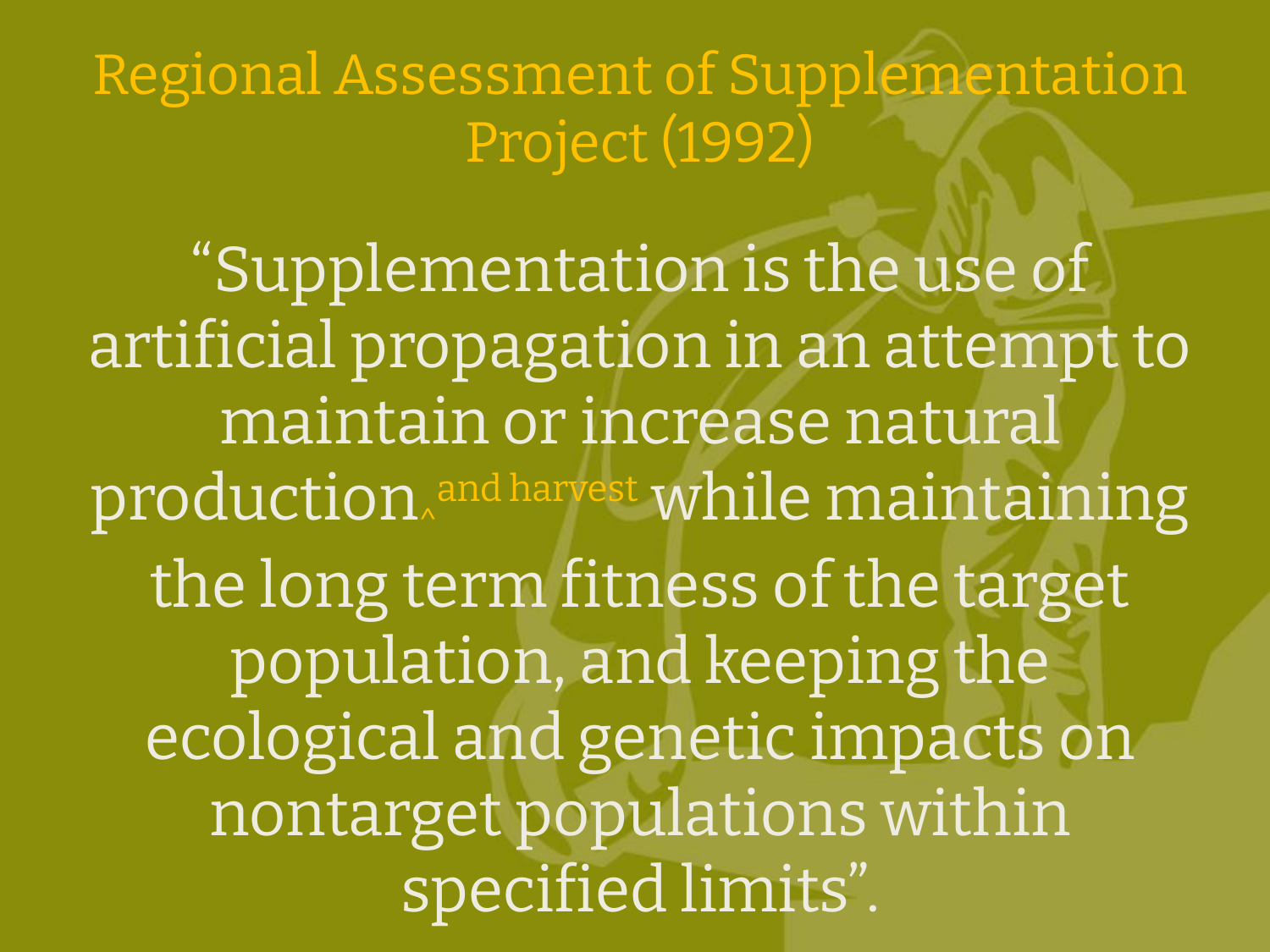

Regional Assessment of Supplementation Project (1992)
“Supplementation is the use of artificial propagation in an attempt to maintain or increase natural production^and harvest while maintaining the long term fitness of the target population, and keeping the ecological and genetic impacts on nontarget populations within specified limits”.